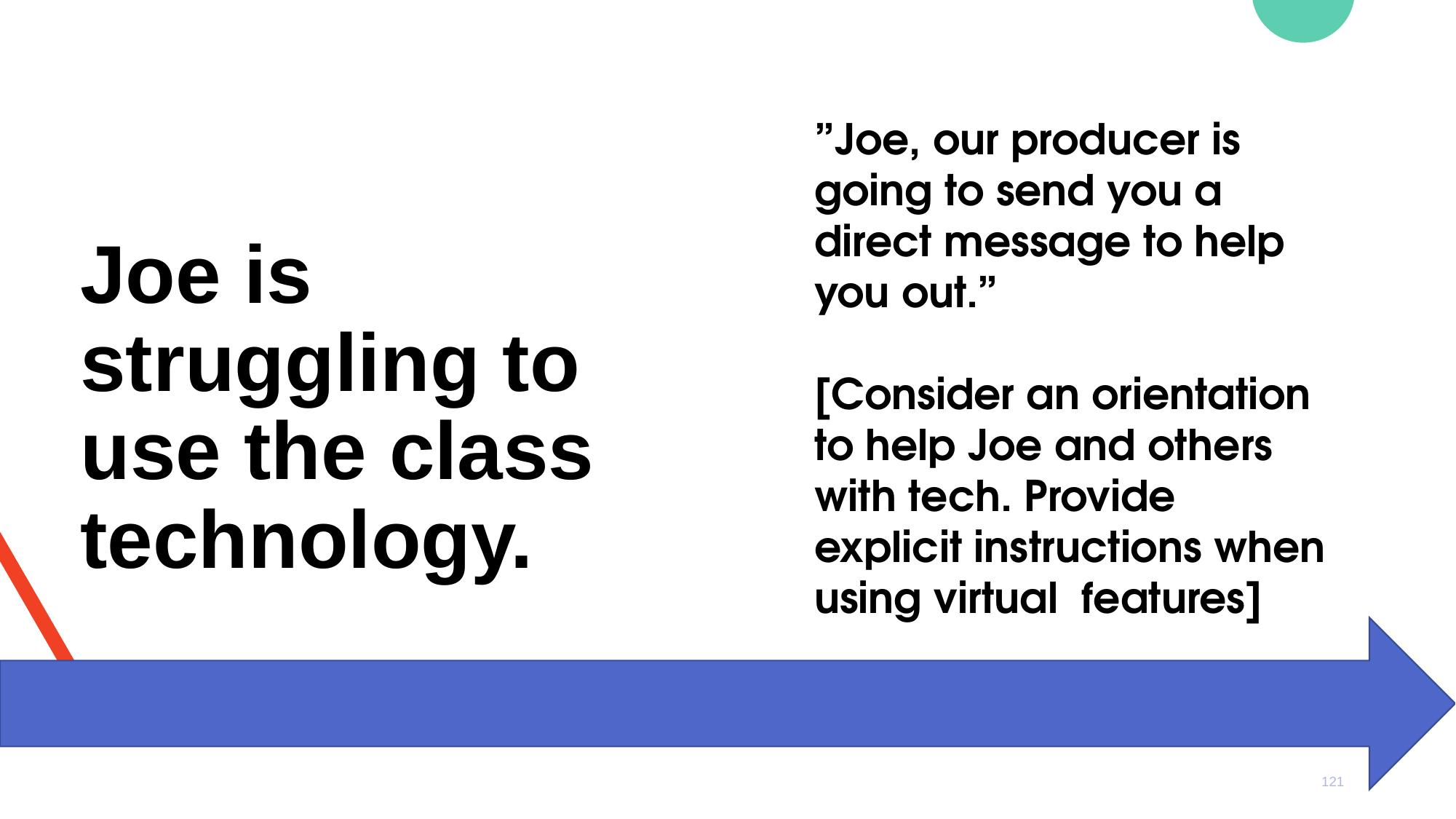

”Joe, our producer is going to send you a direct message to help you out.”

[Consider an orientation to help Joe and others with tech. Provide explicit instructions when using virtual  features]

Joe is struggling to use the class technology.

121